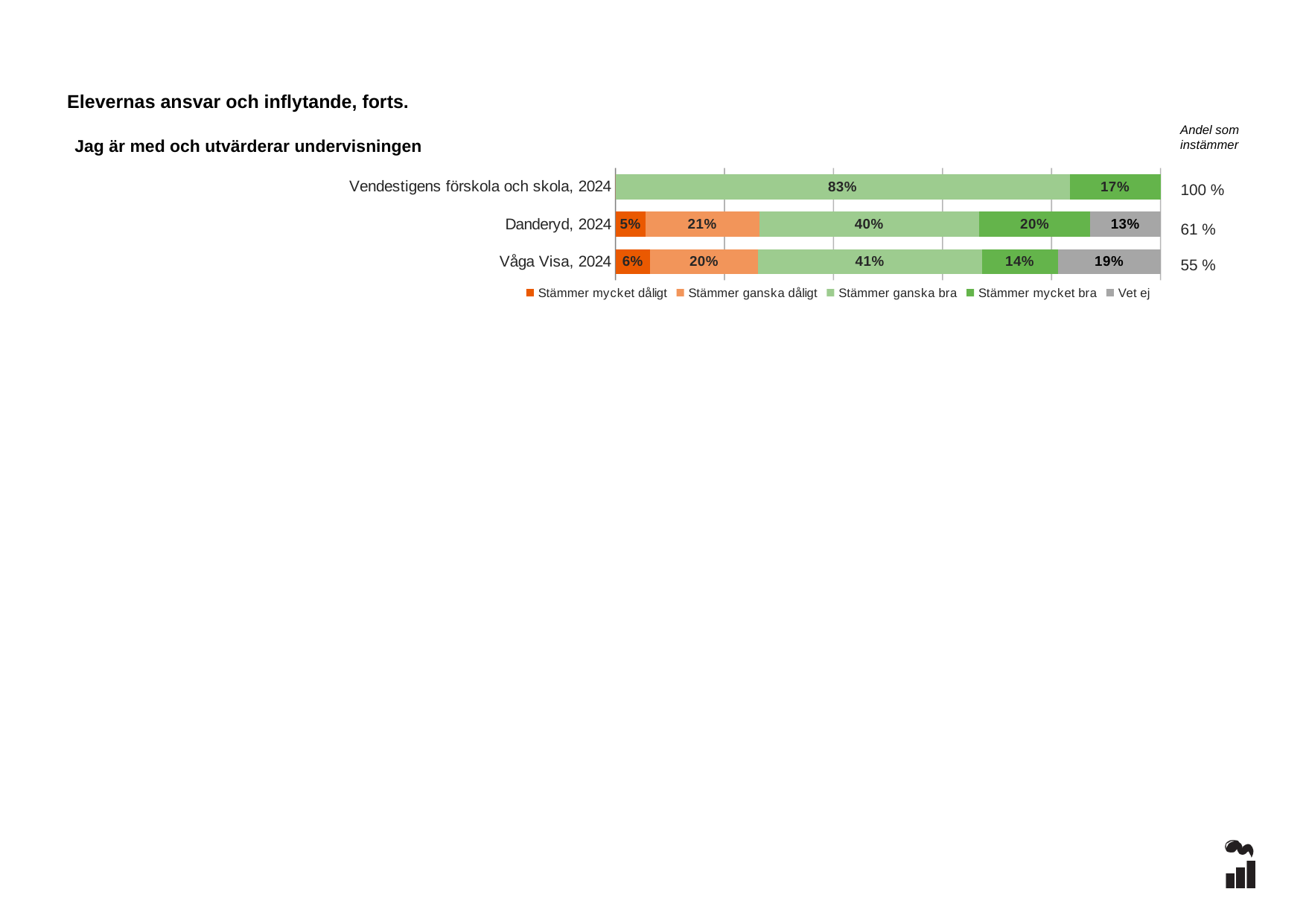

Elevernas ansvar och inflytande, forts.
Andel som instämmer
Jag är med och utvärderar undervisningen

### Chart

| Category | Stämmer mycket dåligt | Stämmer ganska dåligt | Stämmer ganska bra | Stämmer mycket bra | Vet ej |
|---|---|---|---|---|---|
| Vendestigens förskola och skola, 2024 | 0.0 | 0.0 | 0.8333 | 0.1667 | 0.0 |
| Danderyd, 2024 | 0.0549 | 0.2088 | 0.4038 | 0.2033 | 0.1291 |
| Våga Visa, 2024 | 0.0637 | 0.1974 | 0.4112 | 0.139 | 0.1887 |
100 %
61 %
55 %